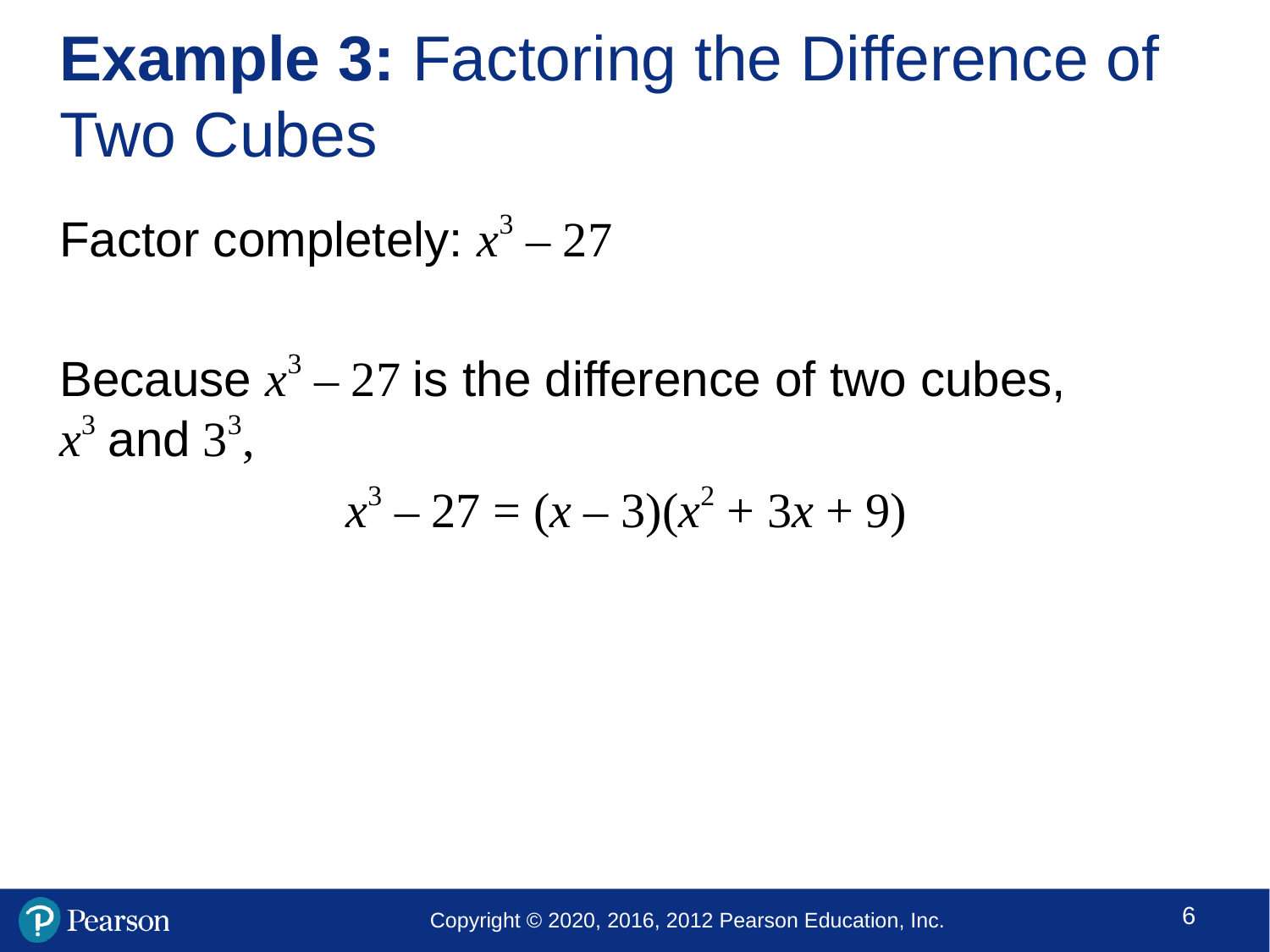

# Example 3: Factoring the Difference of Two Cubes
Factor completely: x3 – 27

Because x3 – 27 is the difference of two cubes,
x3 and 33,
x3 – 27 = (x – 3)(x2 + 3x + 9)